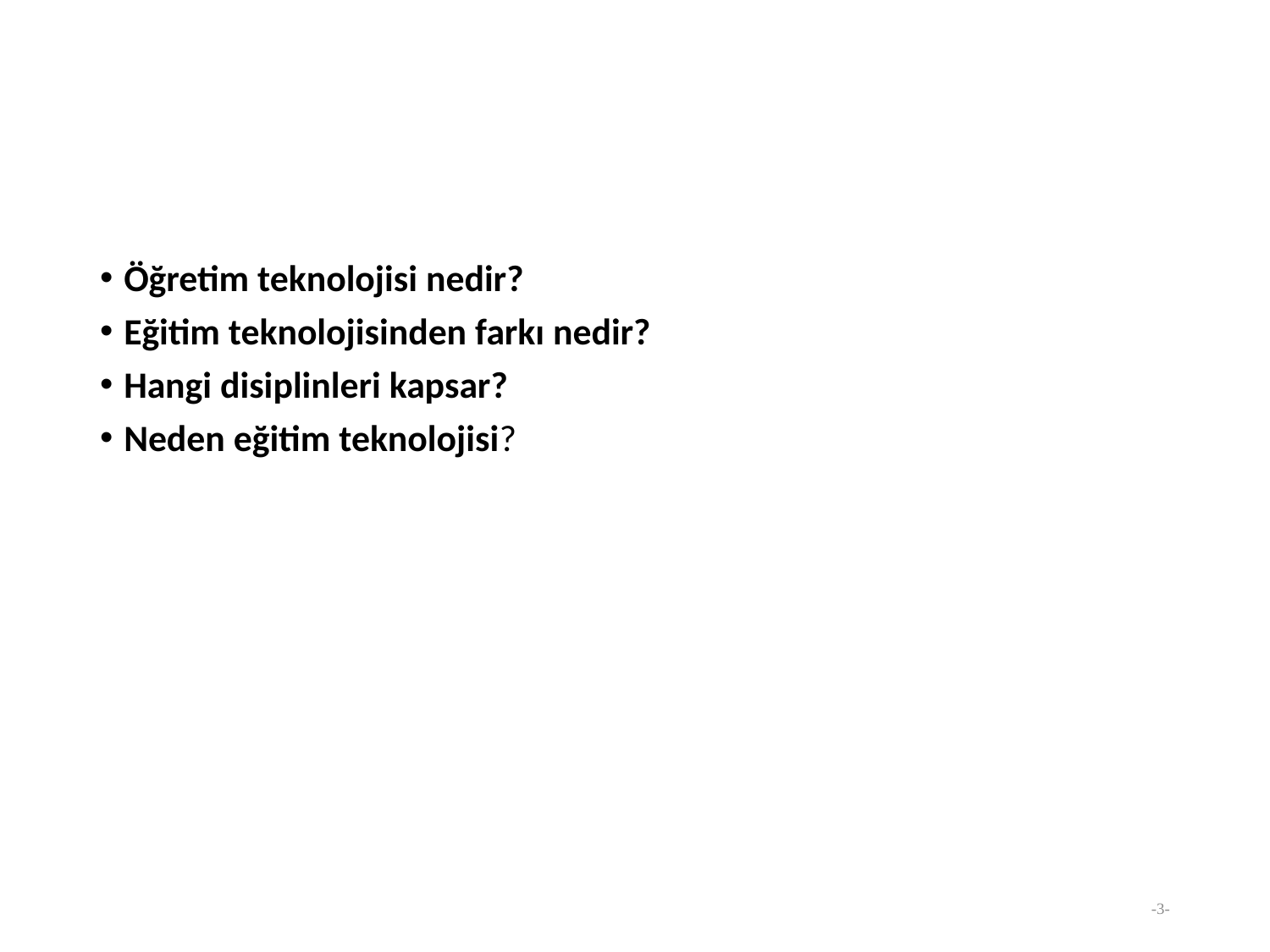

#
Öğretim teknolojisi nedir?
Eğitim teknolojisinden farkı nedir?
Hangi disiplinleri kapsar?
Neden eğitim teknolojisi?
-3-